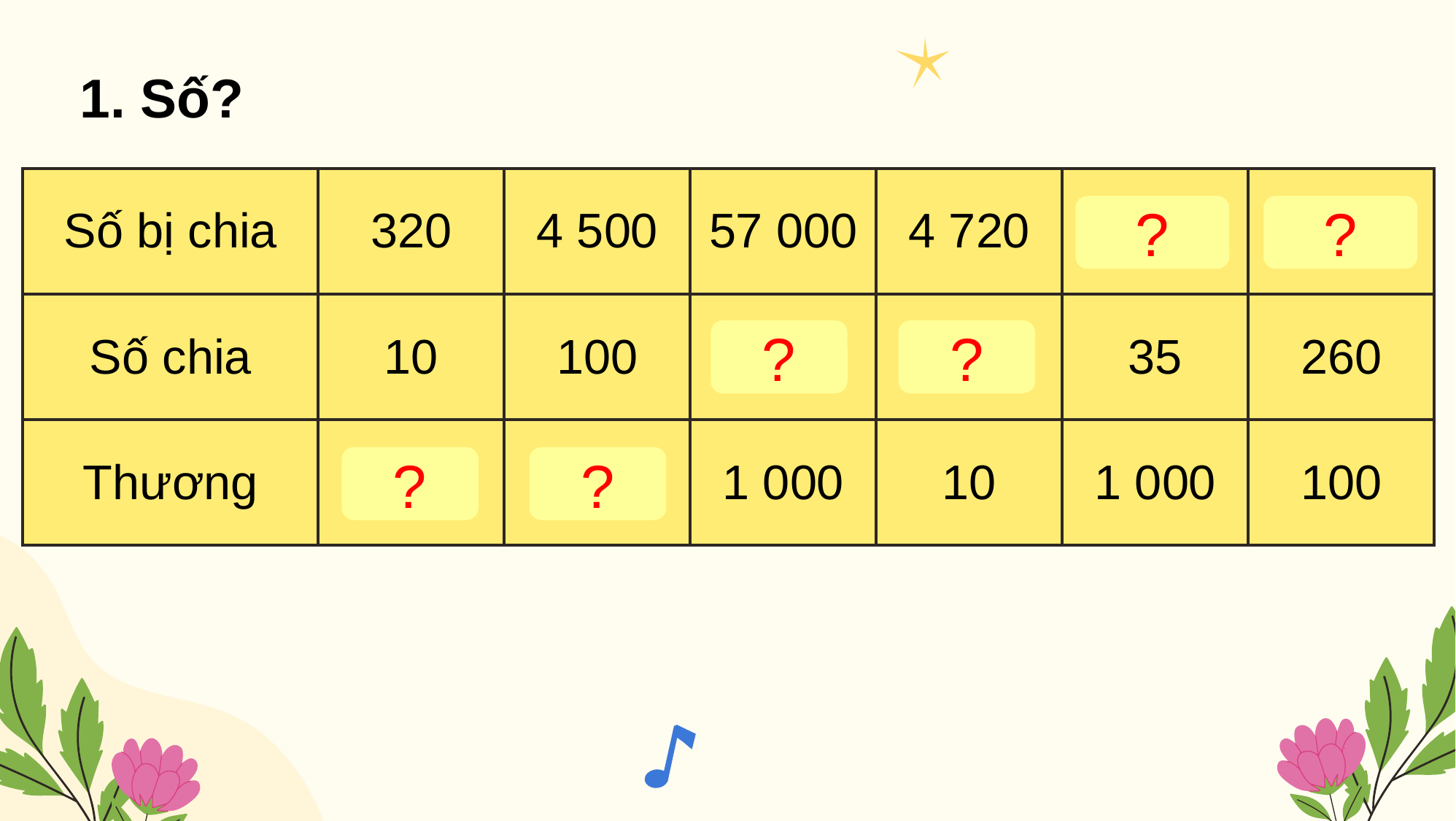

1. Số?
| Số bị chia | 320 | 4 500 | 57 000 | 4 720 | 35 000 | 26 000 |
| --- | --- | --- | --- | --- | --- | --- |
| Số chia | 10 | 100 | 57 | 472 | 35 | 260 |
| Thương | 32 | 45 | 1 000 | 10 | 1 000 | 100 |
?
?
?
?
?
?